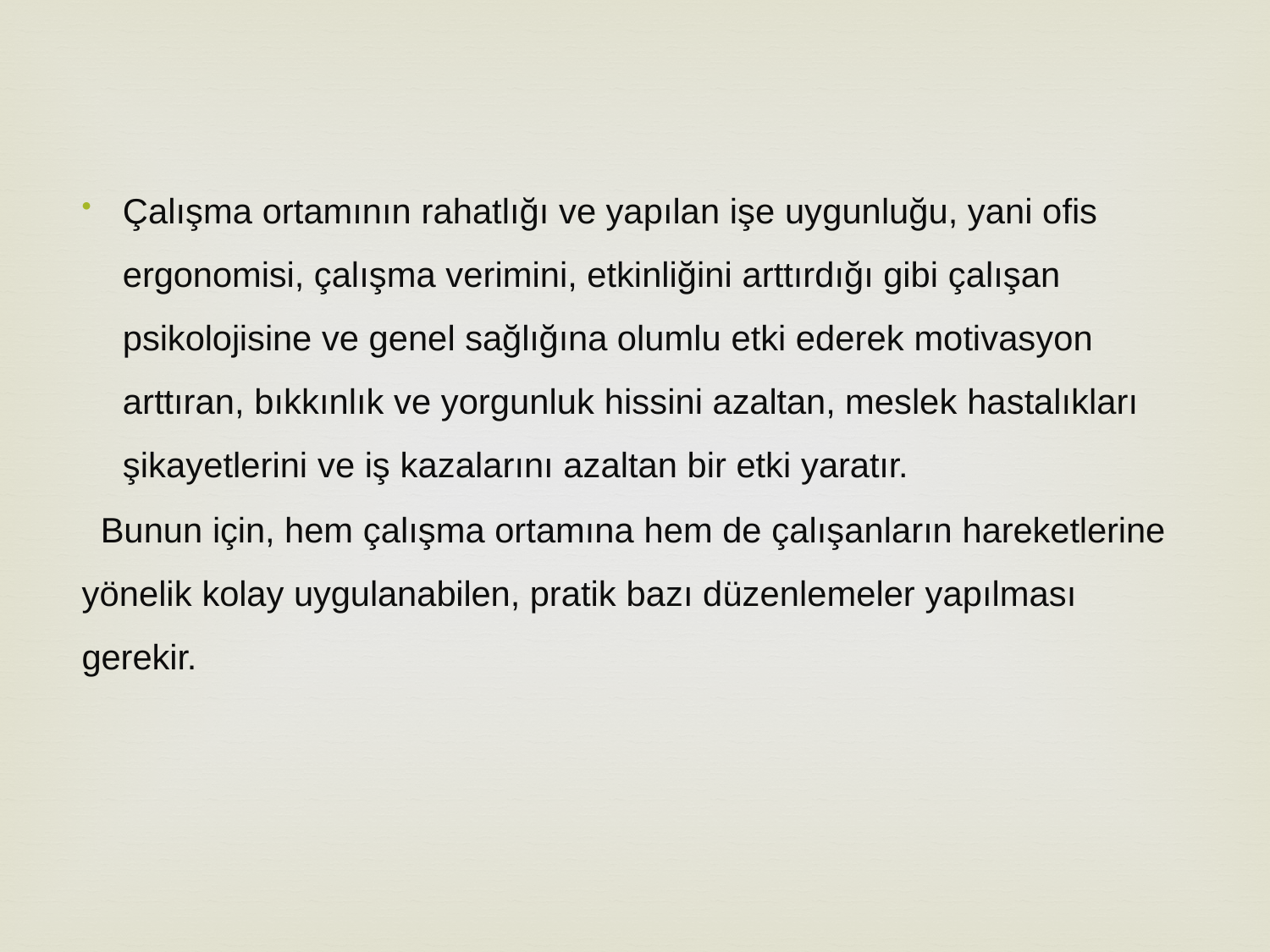

Çalışma ortamının rahatlığı ve yapılan işe uygunluğu, yani ofis ergonomisi, çalışma verimini, etkinliğini arttırdığı gibi çalışan psikolojisine ve genel sağlığına olumlu etki ederek motivasyon arttıran, bıkkınlık ve yorgunluk hissini azaltan, meslek hastalıkları şikayetlerini ve iş kazalarını azaltan bir etki yaratır.
  Bunun için, hem çalışma ortamına hem de çalışanların hareketlerine yönelik kolay uygulanabilen, pratik bazı düzenlemeler yapılması gerekir.